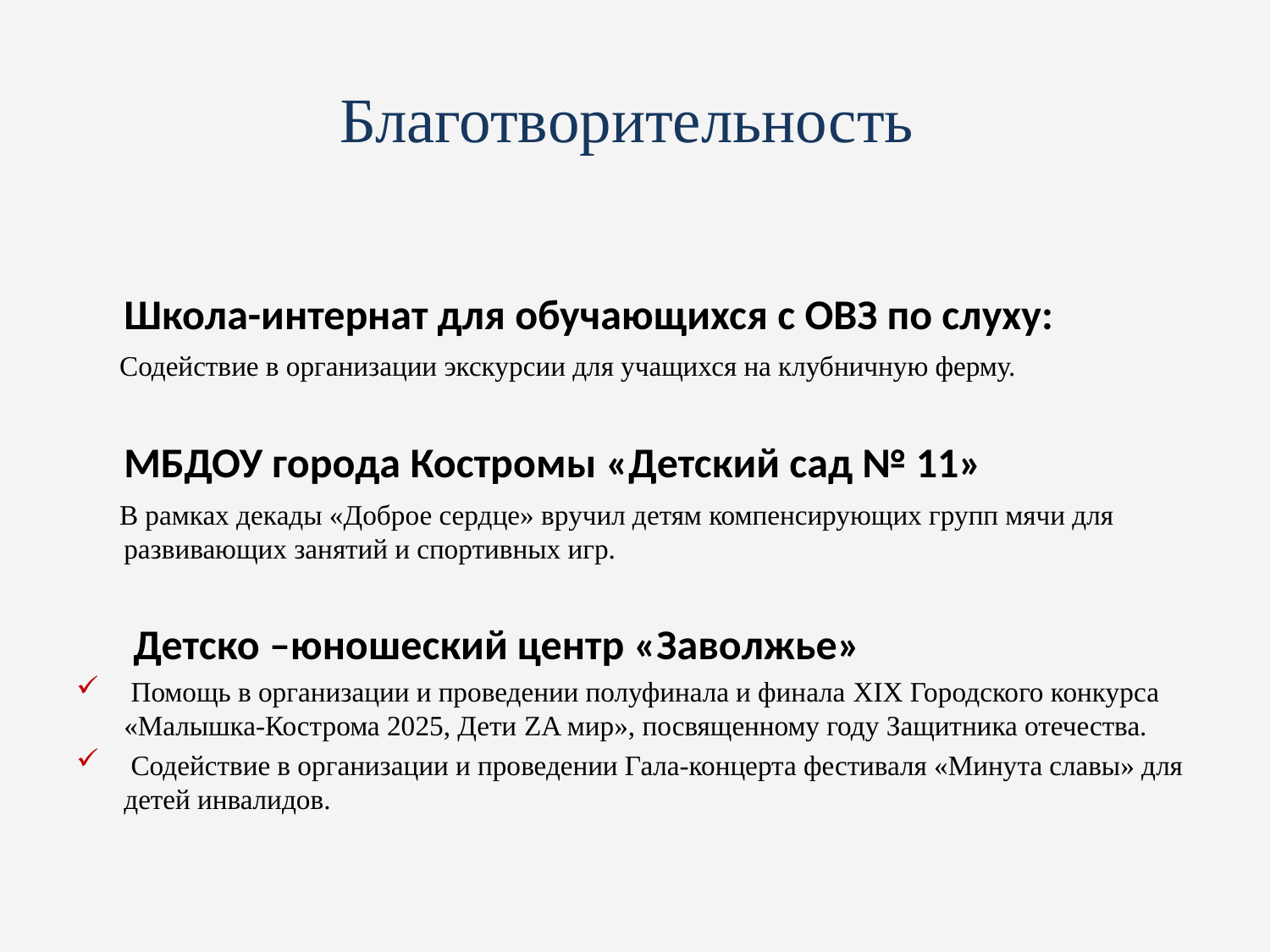

# Благотворительность

     Школа-интернат для обучающихся с ОВЗ по слуху:
      Содействие в организации экскурсии для учащихся на клубничную ферму.

     МБДОУ города Костромы «Детский сад № 11»
      В рамках декады «Доброе сердце» вручил детям компенсирующих групп мячи для развивающих занятий и спортивных игр.

      Детско –юношеский центр «Заволжье»
 Помощь в организации и проведении полуфинала и финала XIX Городского конкурса «Малышка-Кострома 2025, Дети ZA мир», посвященному году Защитника отечества.
 Содействие в организации и проведении Гала-концерта фестиваля «Минута славы» для детей инвалидов.